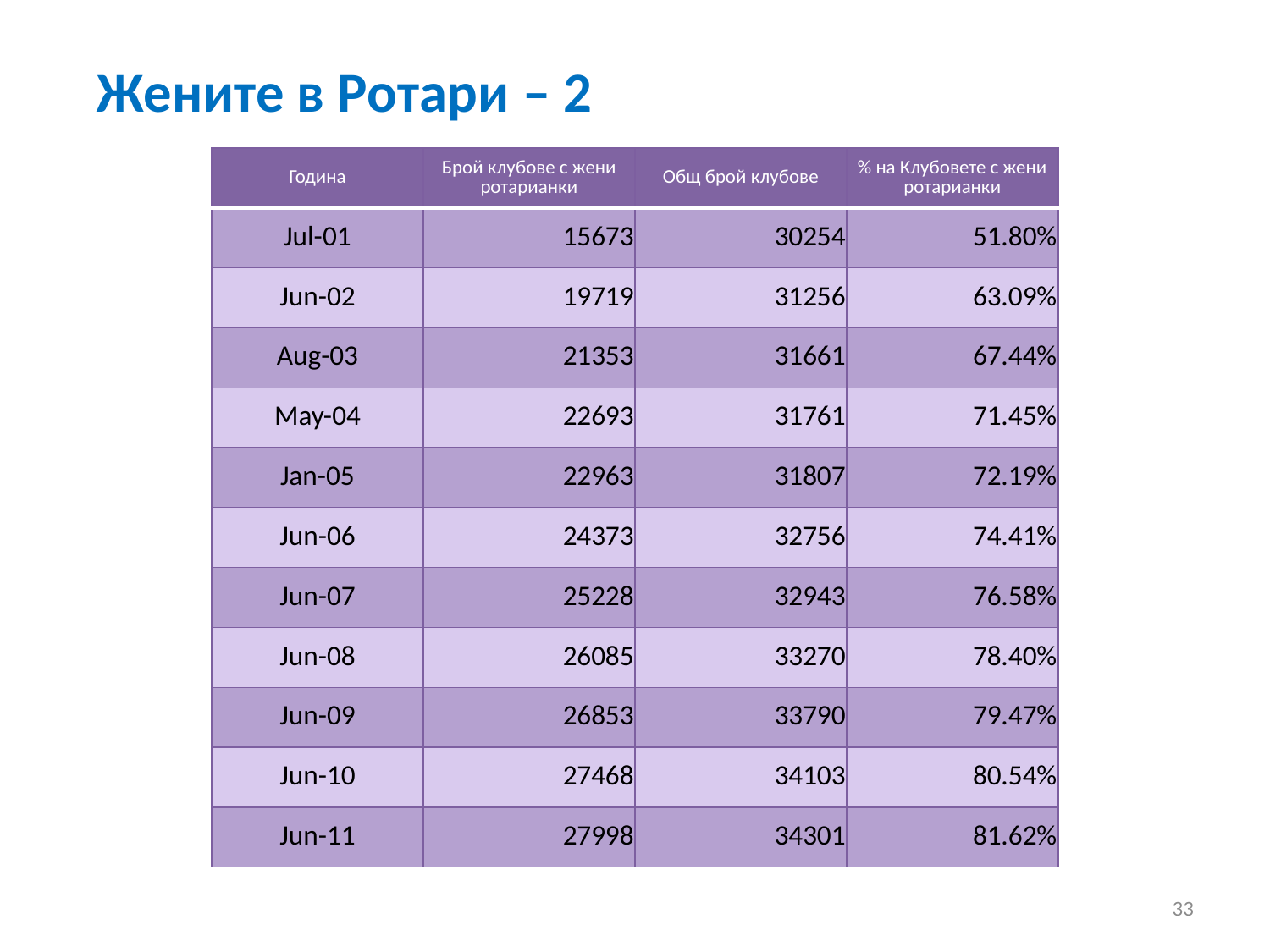

# Жените в Ротари – 2

| Година | Брой клубове с жени ротарианки | Общ брой клубове | % на Клубовете с жени ротарианки |
| --- | --- | --- | --- |
| Jul-01 | 15673 | 30254 | 51.80% |
| Jun-02 | 19719 | 31256 | 63.09% |
| Aug-03 | 21353 | 31661 | 67.44% |
| May-04 | 22693 | 31761 | 71.45% |
| Jan-05 | 22963 | 31807 | 72.19% |
| Jun-06 | 24373 | 32756 | 74.41% |
| Jun-07 | 25228 | 32943 | 76.58% |
| Jun-08 | 26085 | 33270 | 78.40% |
| Jun-09 | 26853 | 33790 | 79.47% |
| Jun-10 | 27468 | 34103 | 80.54% |
| Jun-11 | 27998 | 34301 | 81.62% |
33